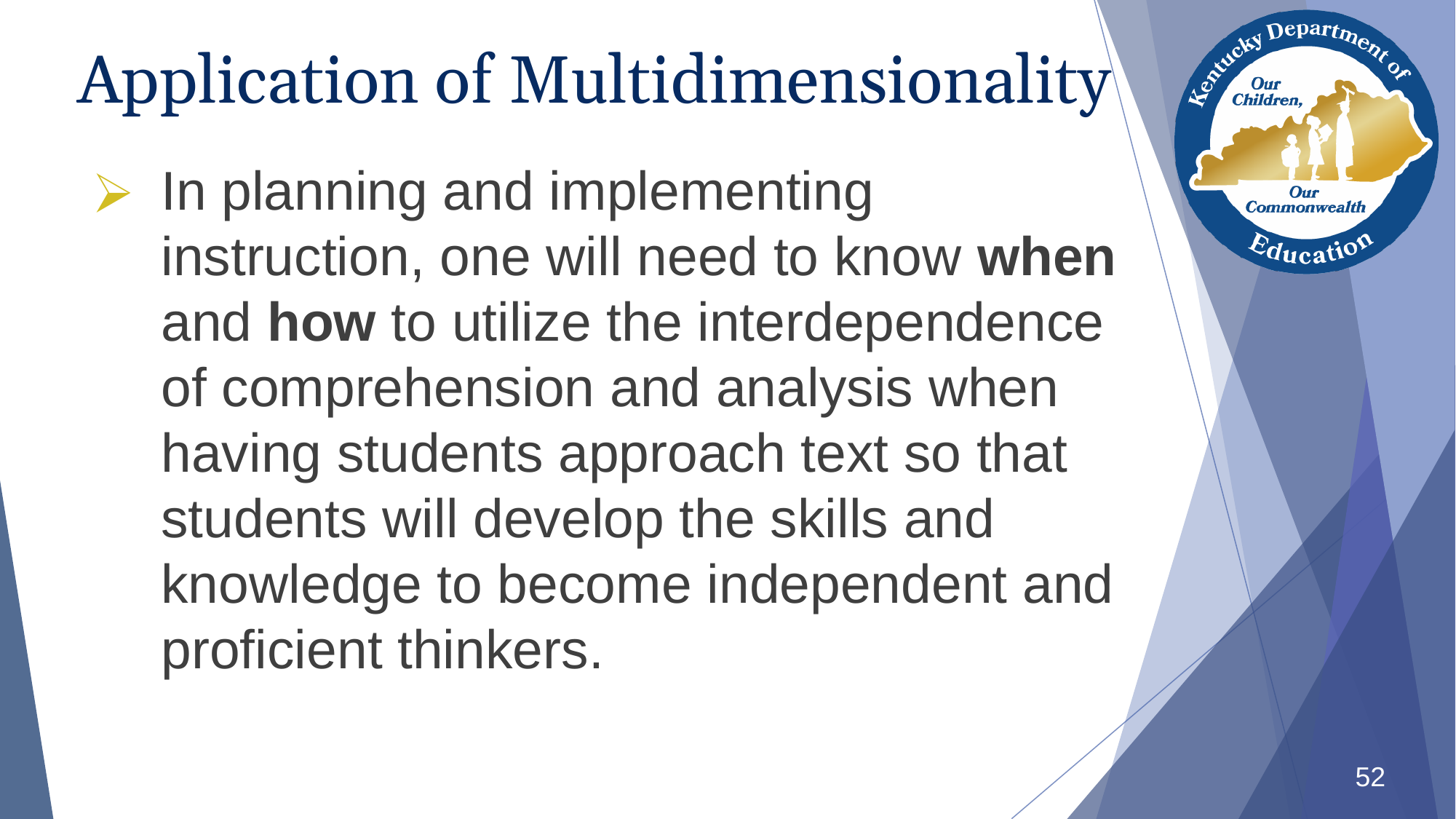

# Application of Multidimensionality
In planning and implementing instruction, one will need to know when and how to utilize the interdependence of comprehension and analysis when having students approach text so that students will develop the skills and knowledge to become independent and proficient thinkers.

52